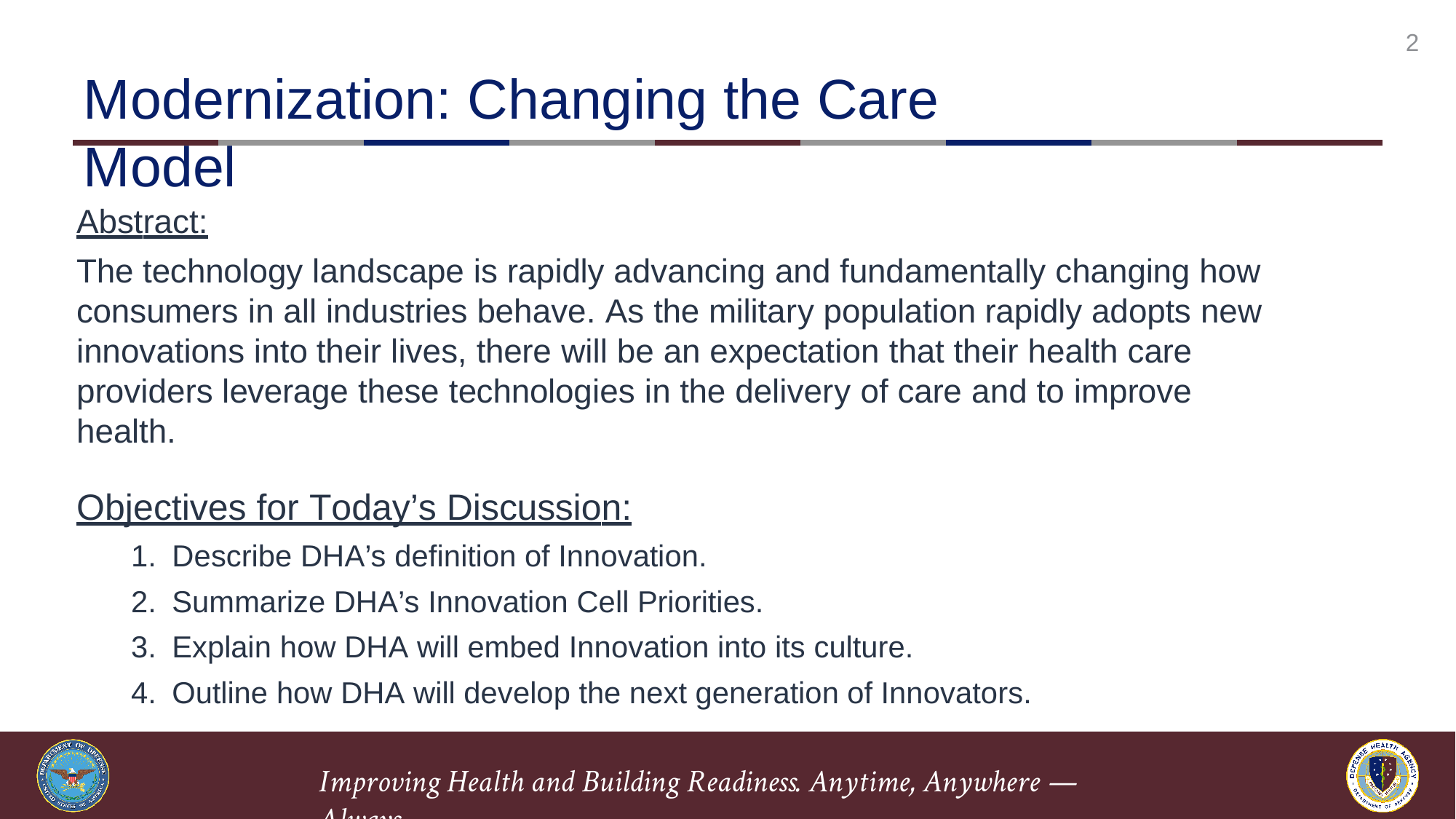

2
Modernization: Changing the Care Model

Abstract:
The technology landscape is rapidly advancing and fundamentally changing how consumers in all industries behave. As the military population rapidly adopts new innovations into their lives, there will be an expectation that their health care providers leverage these technologies in the delivery of care and to improve health.

Objectives for Today’s Discussion:
Describe DHA’s definition of Innovation.
Summarize DHA’s Innovation Cell Priorities.
Explain how DHA will embed Innovation into its culture.
Outline how DHA will develop the next generation of Innovators.

Improving Health and Building Readiness. Anytime, Anywhere — Always